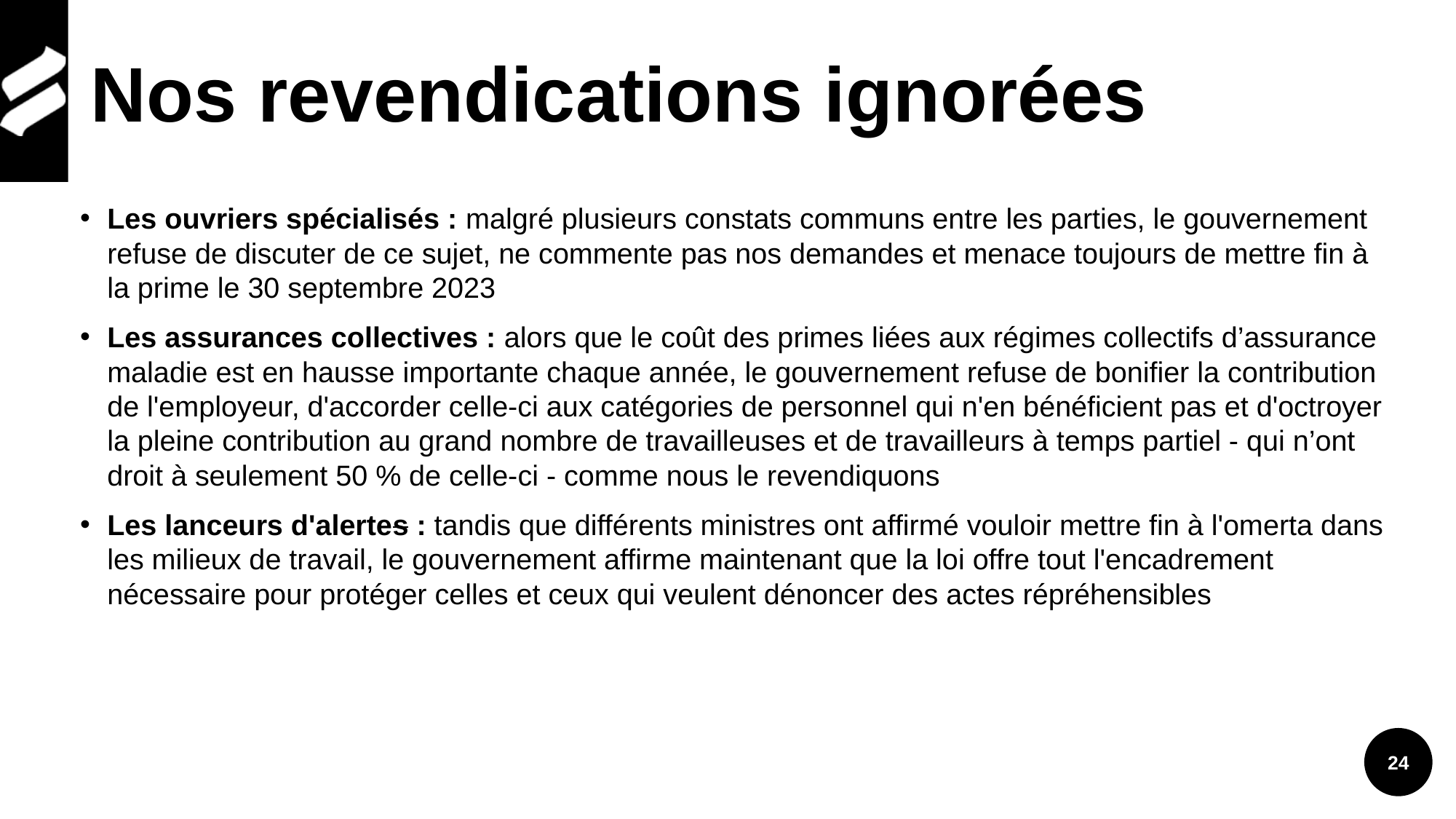

# Nos revendications ignorées
Les ouvriers spécialisés : malgré plusieurs constats communs entre les parties, le gouvernement refuse de discuter de ce sujet, ne commente pas nos demandes et menace toujours de mettre fin à la prime le 30 septembre 2023
Les assurances collectives : alors que le coût des primes liées aux régimes collectifs d’assurance maladie est en hausse importante chaque année, le gouvernement refuse de bonifier la contribution de l'employeur, d'accorder celle-ci aux catégories de personnel qui n'en bénéficient pas et d'octroyer la pleine contribution au grand nombre de travailleuses et de travailleurs à temps partiel - qui n’ont droit à seulement 50 % de celle-ci - comme nous le revendiquons
Les lanceurs d'alertes : tandis que différents ministres ont affirmé vouloir mettre fin à l'omerta dans les milieux de travail, le gouvernement affirme maintenant que la loi offre tout l'encadrement nécessaire pour protéger celles et ceux qui veulent dénoncer des actes répréhensibles
24